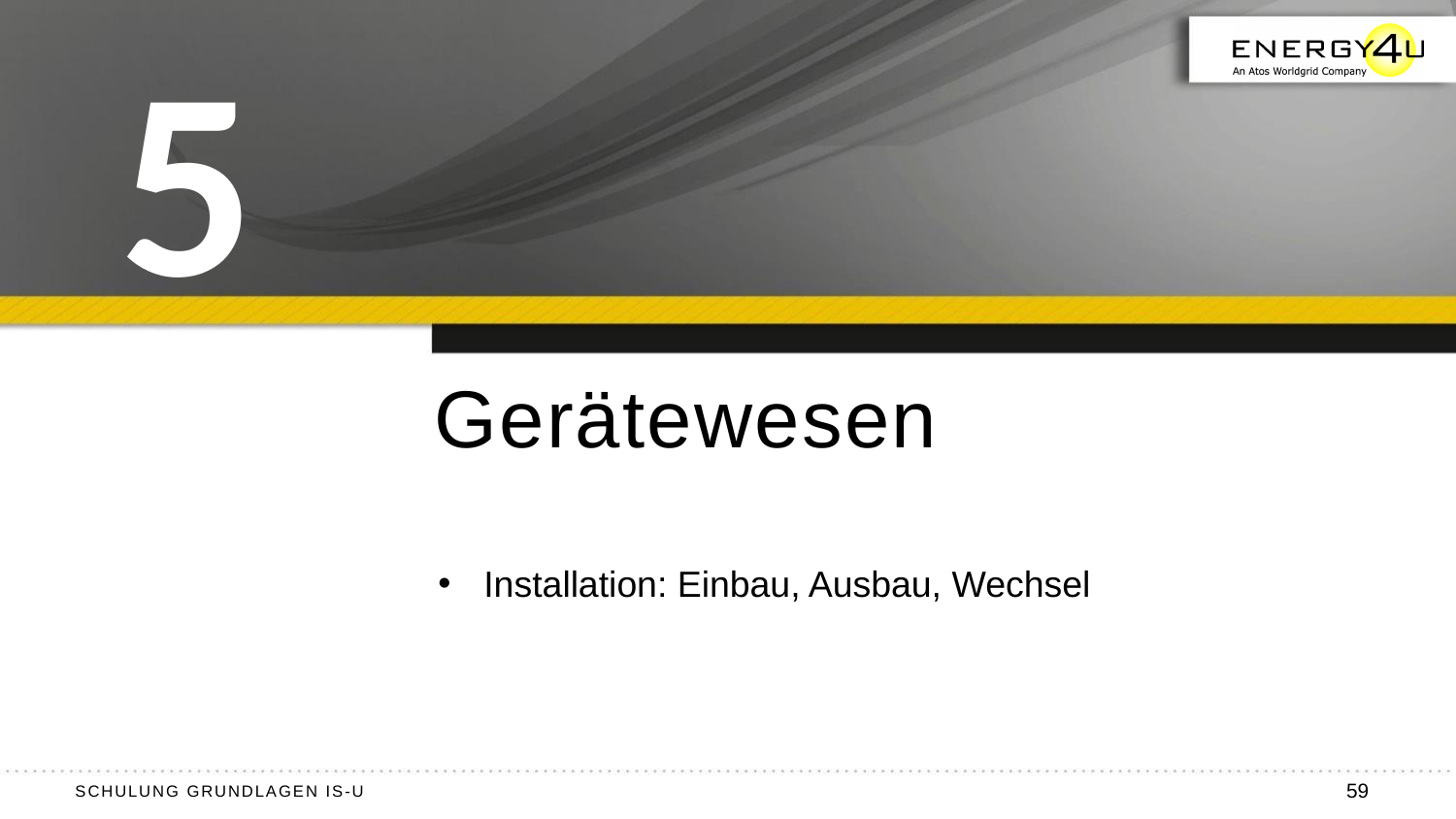

# 5

Gerätewesen
Installation: Einbau, Ausbau, Wechsel
59
Schulung Grundlagen IS-U